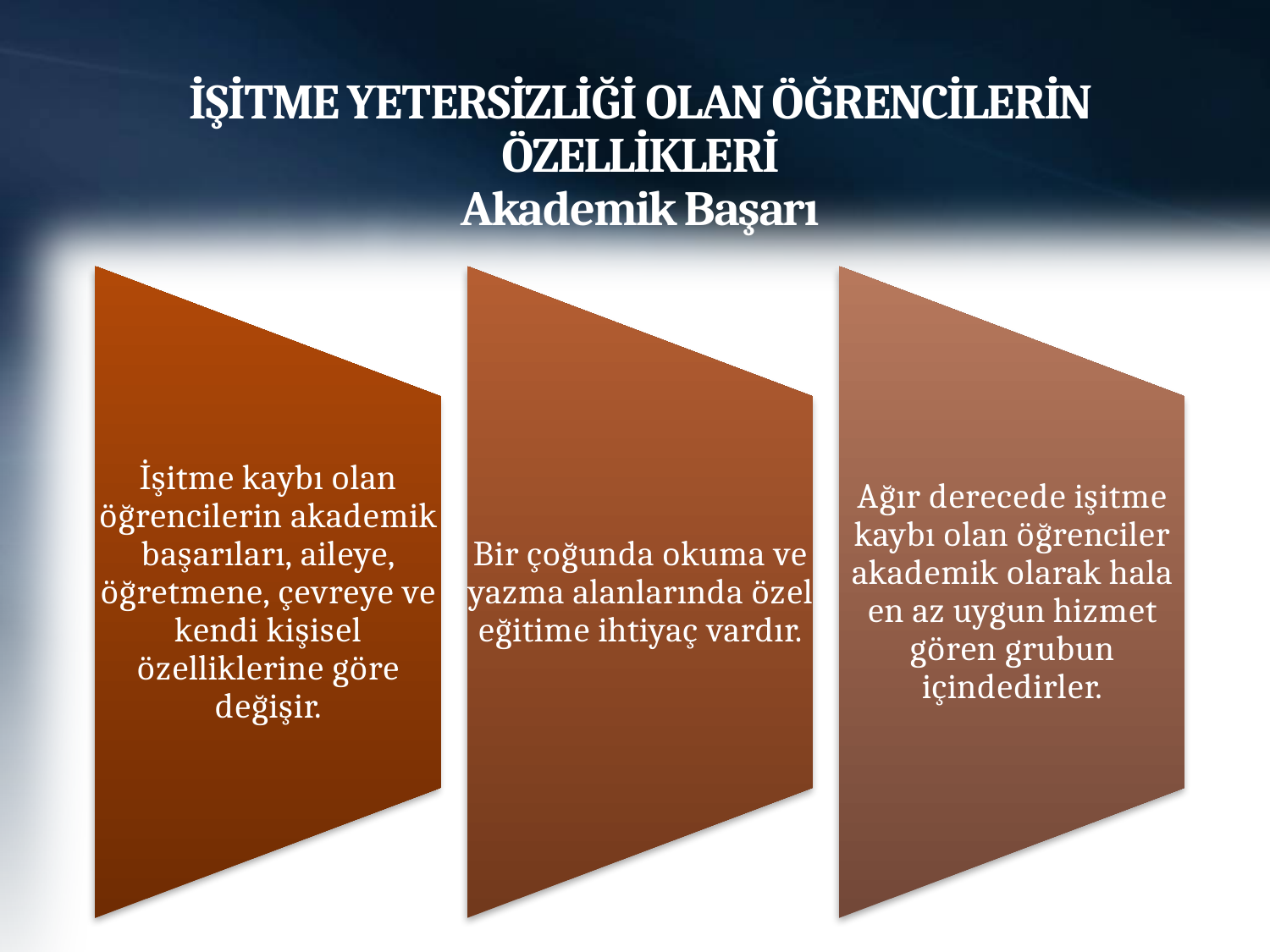

# İŞİTME YETERSİZLİĞİ OLAN ÖĞRENCİLERİN ÖZELLİKLERİ Akademik Başarı
İşitme kaybı olan öğrencilerin akademik başarıları, aileye, öğretmene, çevreye ve kendi kişisel özelliklerine göre değişir.
Bir çoğunda okuma ve yazma alanlarında özel eğitime ihtiyaç vardır.
Ağır derecede işitme kaybı olan öğrenciler akademik olarak hala en az uygun hizmet gören grubun içindedirler.